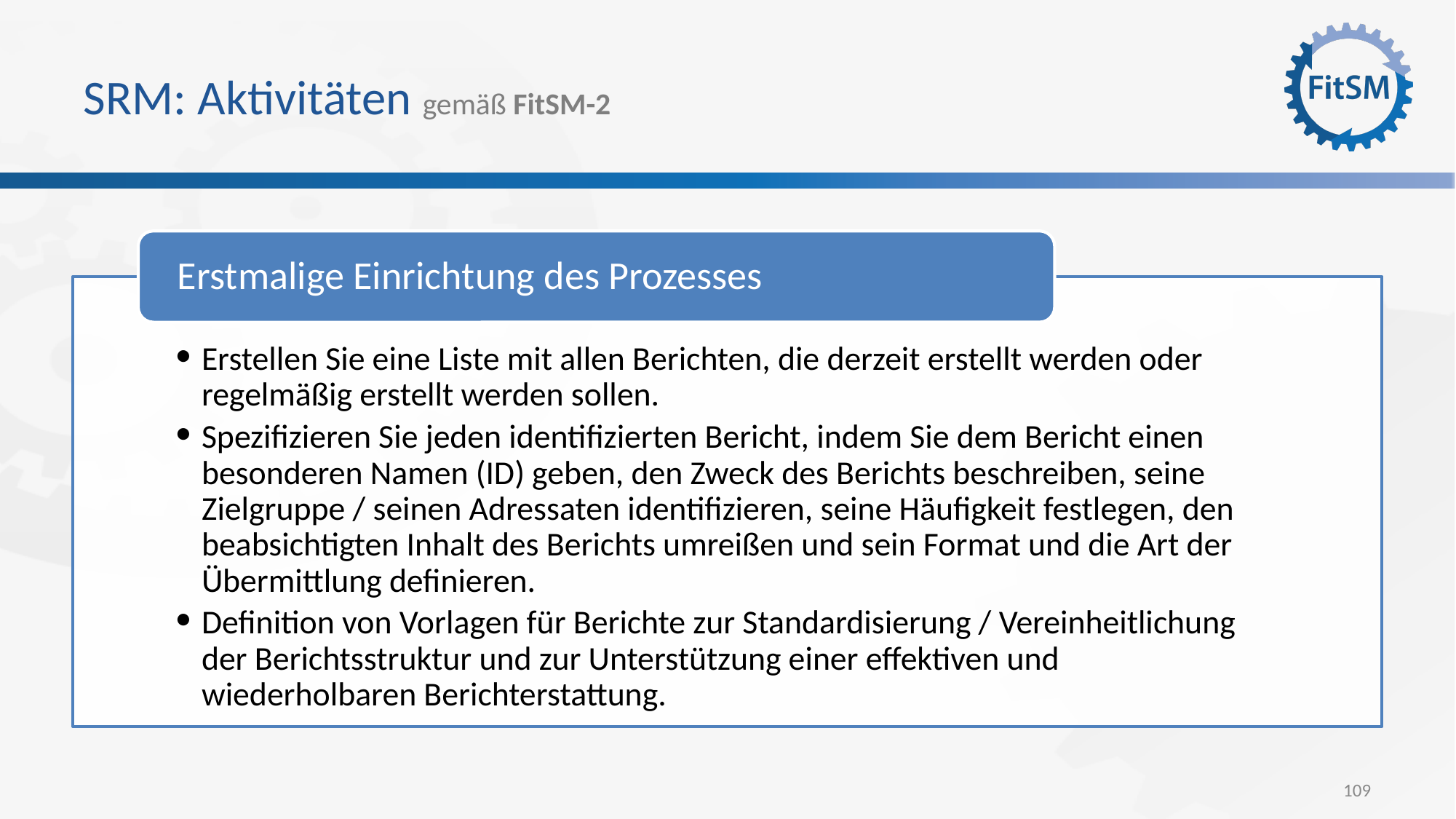

# SRM: Aktivitäten gemäß FitSM-2

Erstmalige Einrichtung des Prozesses

Erstellen Sie eine Liste mit allen Berichten, die derzeit erstellt werden oder regelmäßig erstellt werden sollen.
Spezifizieren Sie jeden identifizierten Bericht, indem Sie dem Bericht einen besonderen Namen (ID) geben, den Zweck des Berichts beschreiben, seine Zielgruppe / seinen Adressaten identifizieren, seine Häufigkeit festlegen, den beabsichtigten Inhalt des Berichts umreißen und sein Format und die Art der Übermittlung definieren.
Definition von Vorlagen für Berichte zur Standardisierung / Vereinheitlichung der Berichtsstruktur und zur Unterstützung einer effektiven und wiederholbaren Berichterstattung.
109